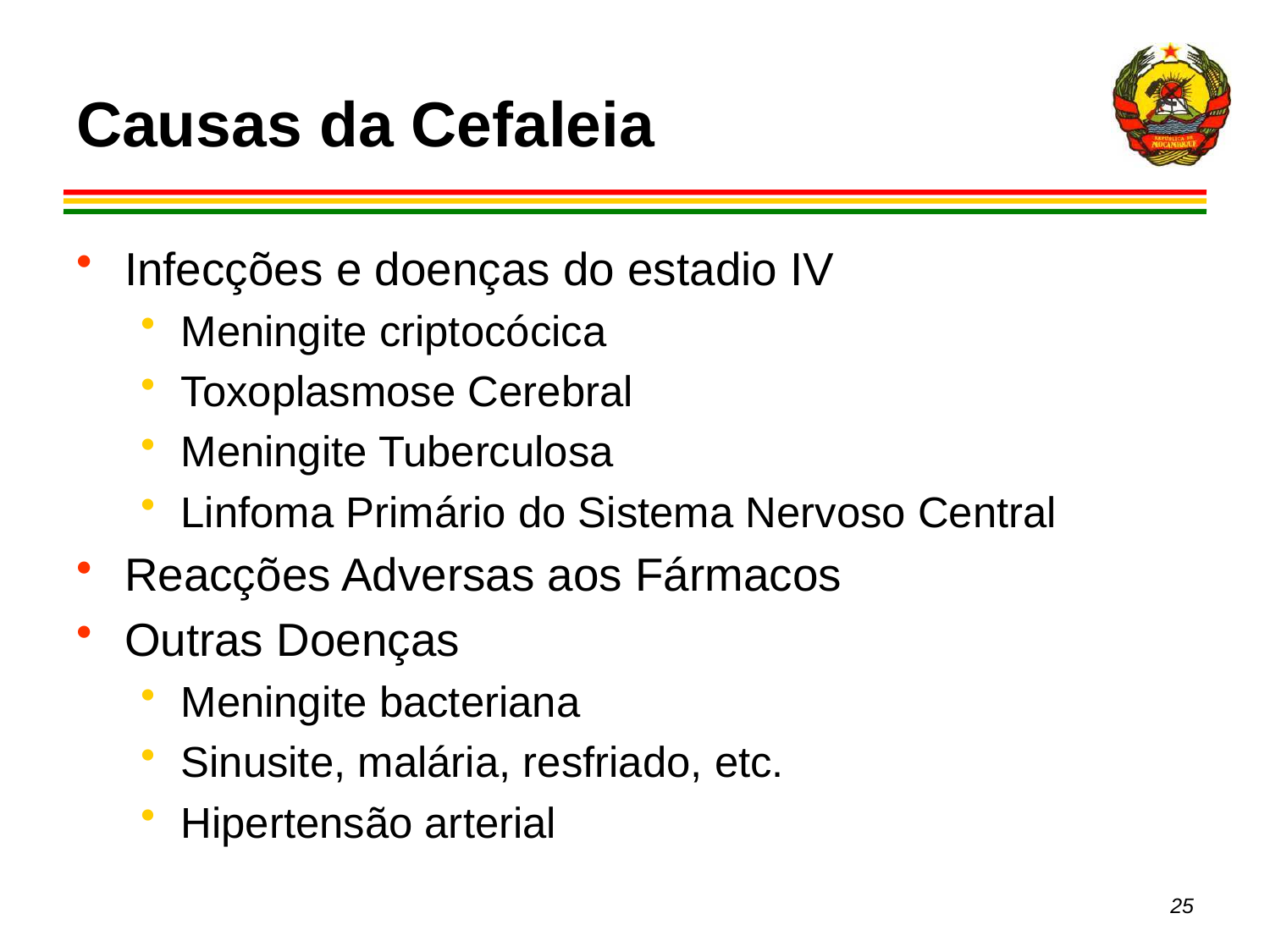

# Causas da Cefaleia
Infecções e doenças do estadio IV
Meningite criptocócica
Toxoplasmose Cerebral
Meningite Tuberculosa
Linfoma Primário do Sistema Nervoso Central
Reacções Adversas aos Fármacos
Outras Doenças
Meningite bacteriana
Sinusite, malária, resfriado, etc.
Hipertensão arterial